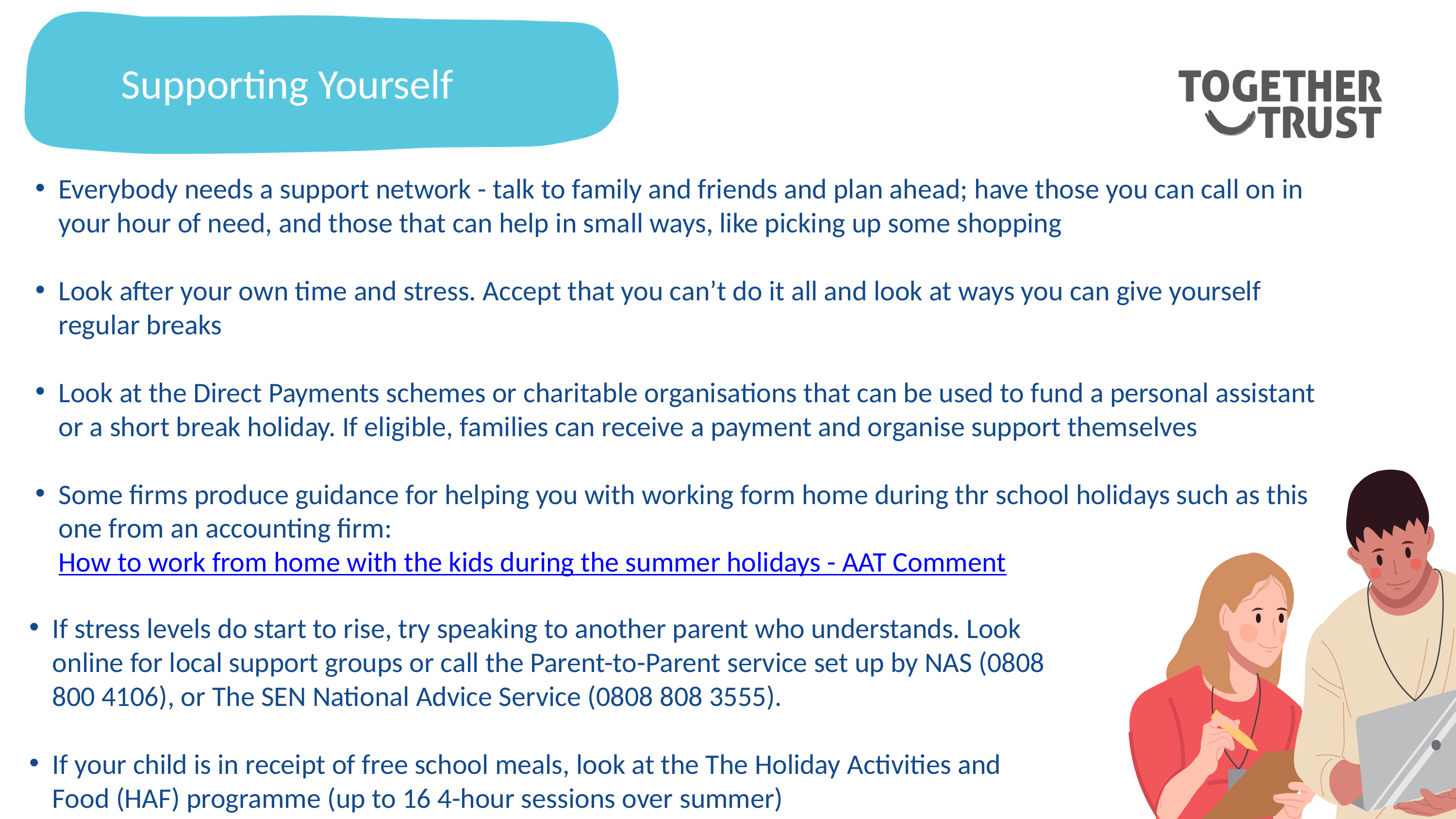

Supporting Yourself

Everybody needs a support network - talk to family and friends and plan ahead; have those you can call on in your hour of need, and those that can help in small ways, like picking up some shopping

Look after your own time and stress. Accept that you can’t do it all and look at ways you can give yourself regular breaks

Look at the Direct Payments schemes or charitable organisations that can be used to fund a personal assistant or a short break holiday. If eligible, families can receive a payment and organise support themselves

Some firms produce guidance for helping you with working form home during thr school holidays such as this one from an accounting firm: How to work from home with the kids during the summer holidays - AAT Comment

If stress levels do start to rise, try speaking to another parent who understands. Look online for local support groups or call the Parent-to-Parent service set up by NAS (0808 800 4106), or The SEN National Advice Service (0808 808 3555).

If your child is in receipt of free school meals, look at the The Holiday Activities and Food (HAF) programme (up to 16 4-hour sessions over summer)